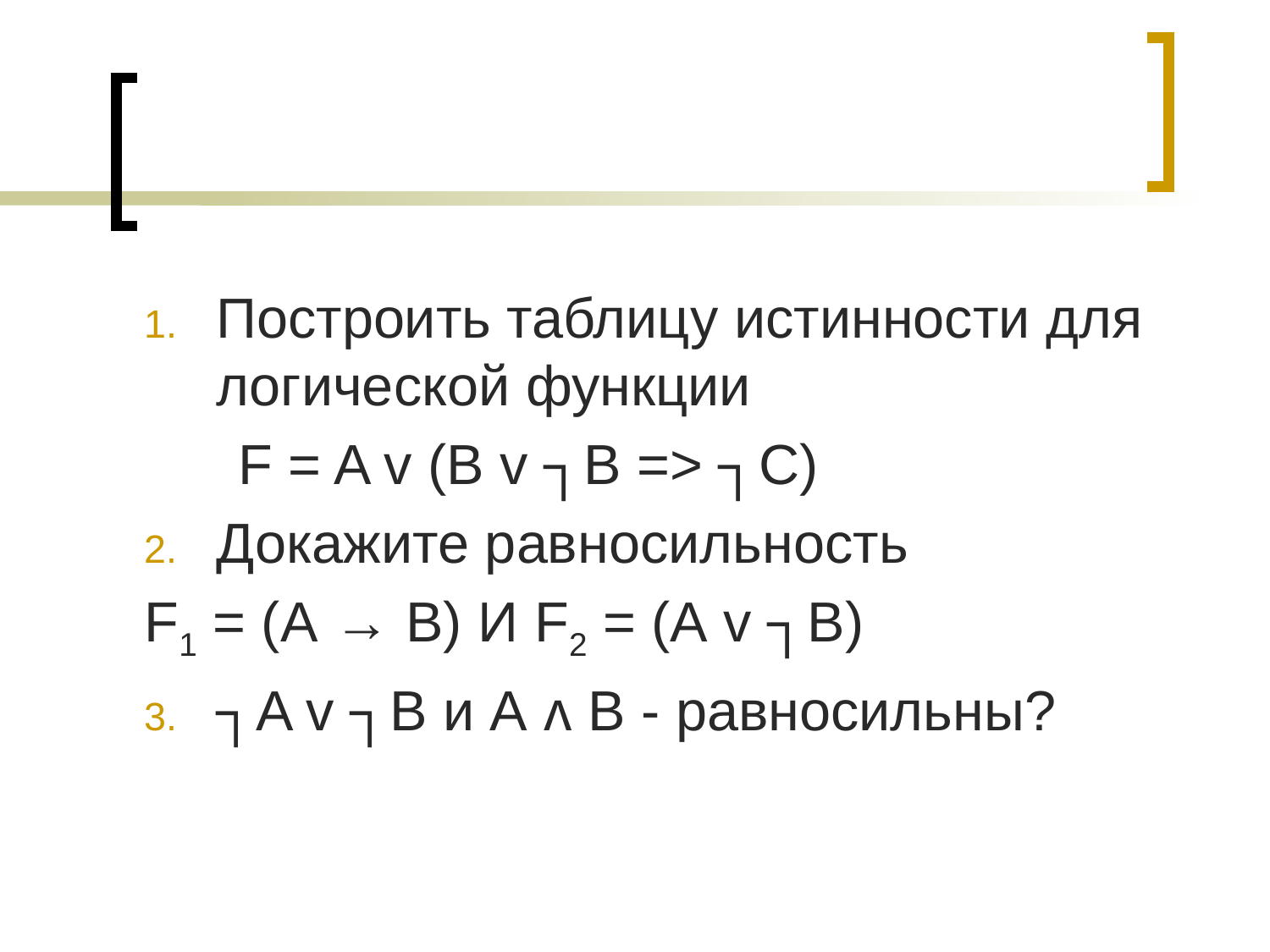

#
Построить таблицу истинности для логической функции
      F = A v (B v ┐B => ┐C)
Докажите равносильность
F1 = (А → B) И F2 = (A v ┐B)
┐A v ┐B и А ᴧ В - равносильны?